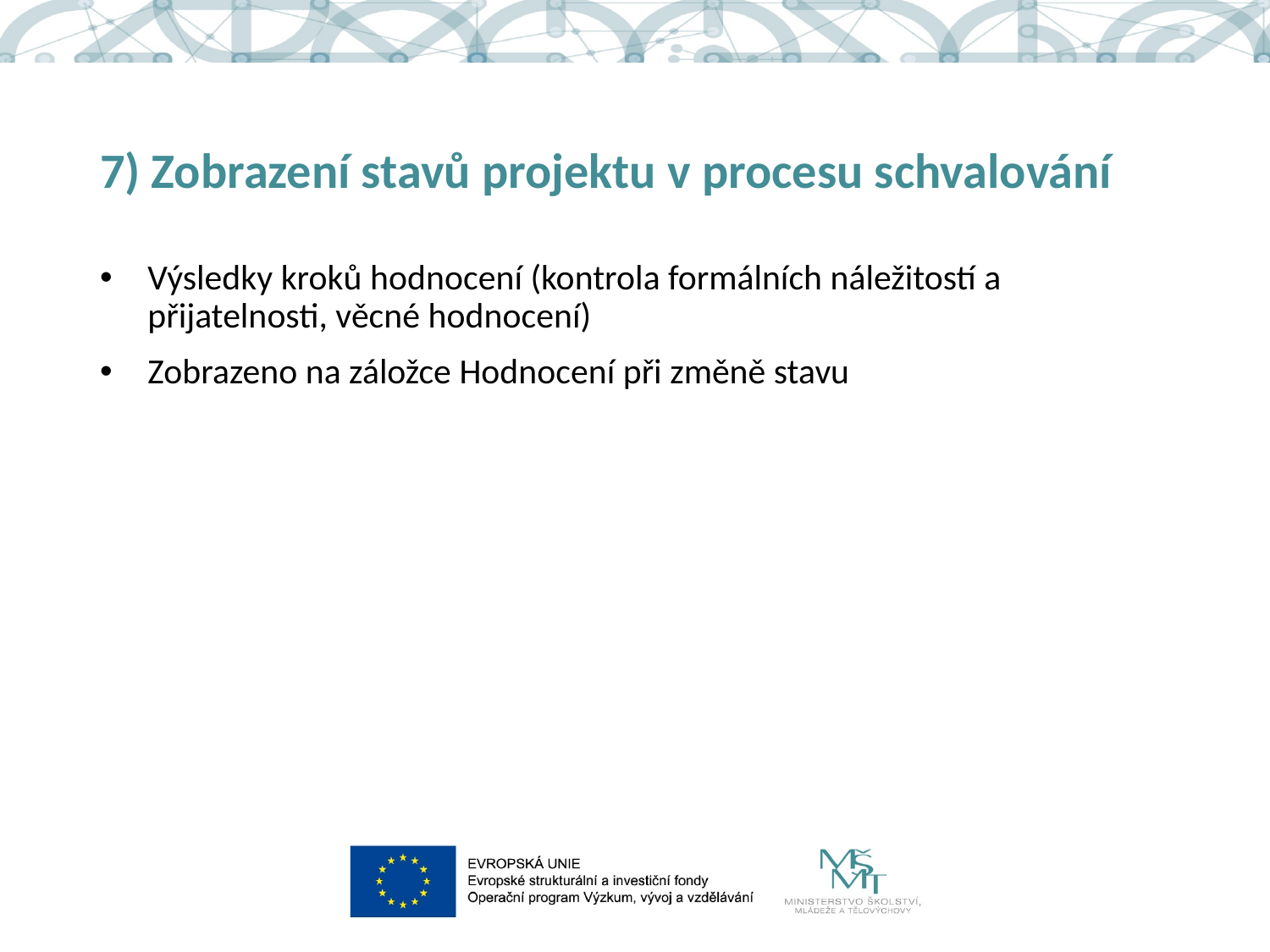

# 7) Zobrazení stavů projektu v procesu schvalování
Výsledky kroků hodnocení (kontrola formálních náležitostí a přijatelnosti, věcné hodnocení)
Zobrazeno na záložce Hodnocení při změně stavu